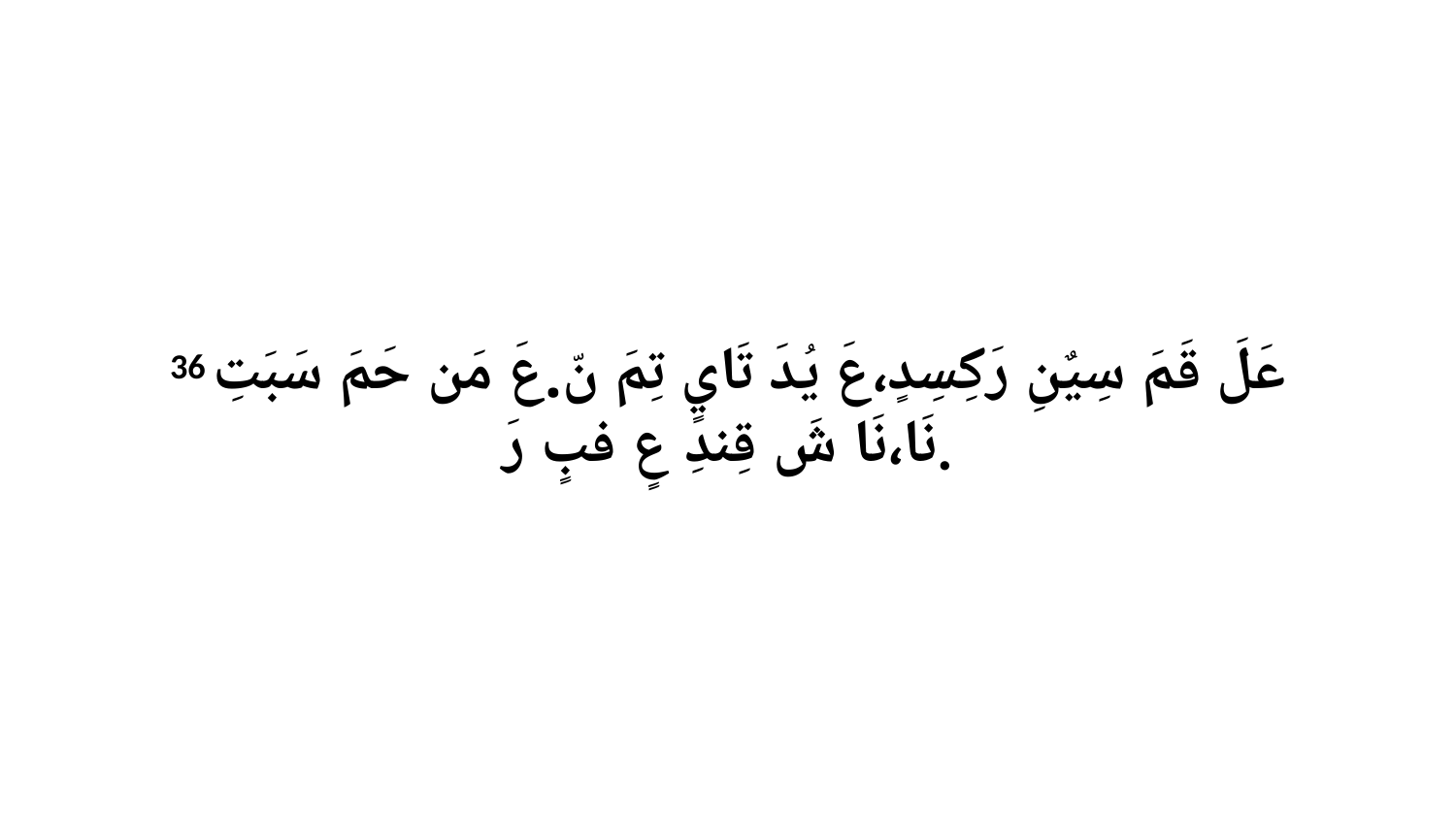

36 عَلَ قَمَ سِيٌنِ رَكِسِدٍ،عَ يُدَ تَايٍ تِمَ نّ.عَ مَن حَمَ سَبَتِ نَا،نَا شَ قِندِ عٍ فبٍ رَ.